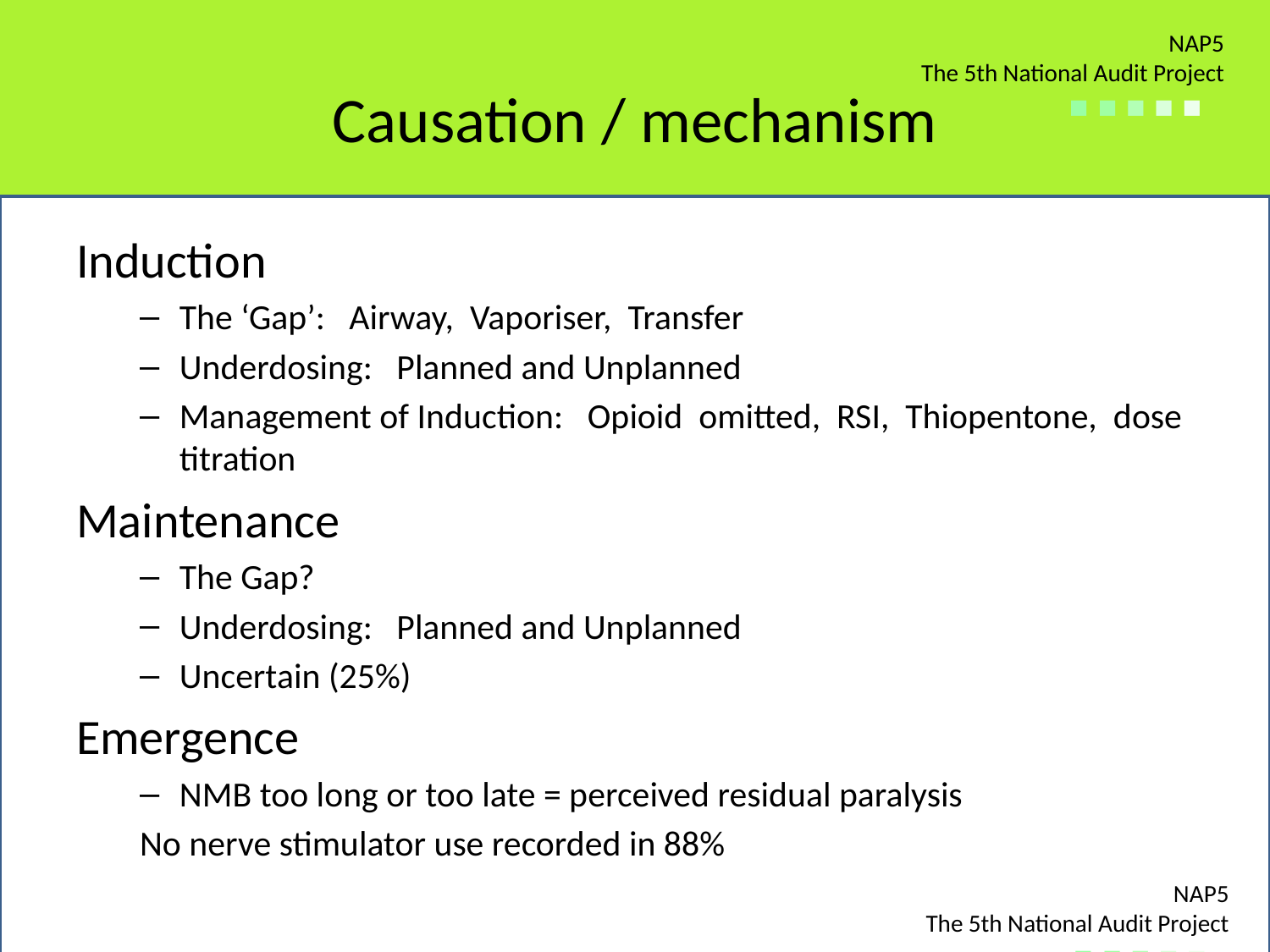

# Causation / mechanism
Induction
The ‘Gap’:   Airway,  Vaporiser,  Transfer
Underdosing:   Planned and Unplanned
Management of Induction:   Opioid  omitted,  RSI,  Thiopentone,  dose titration
Maintenance
The Gap?
Underdosing:   Planned and Unplanned
Uncertain (25%)
Emergence
NMB too long or too late = perceived residual paralysis
No nerve stimulator use recorded in 88%